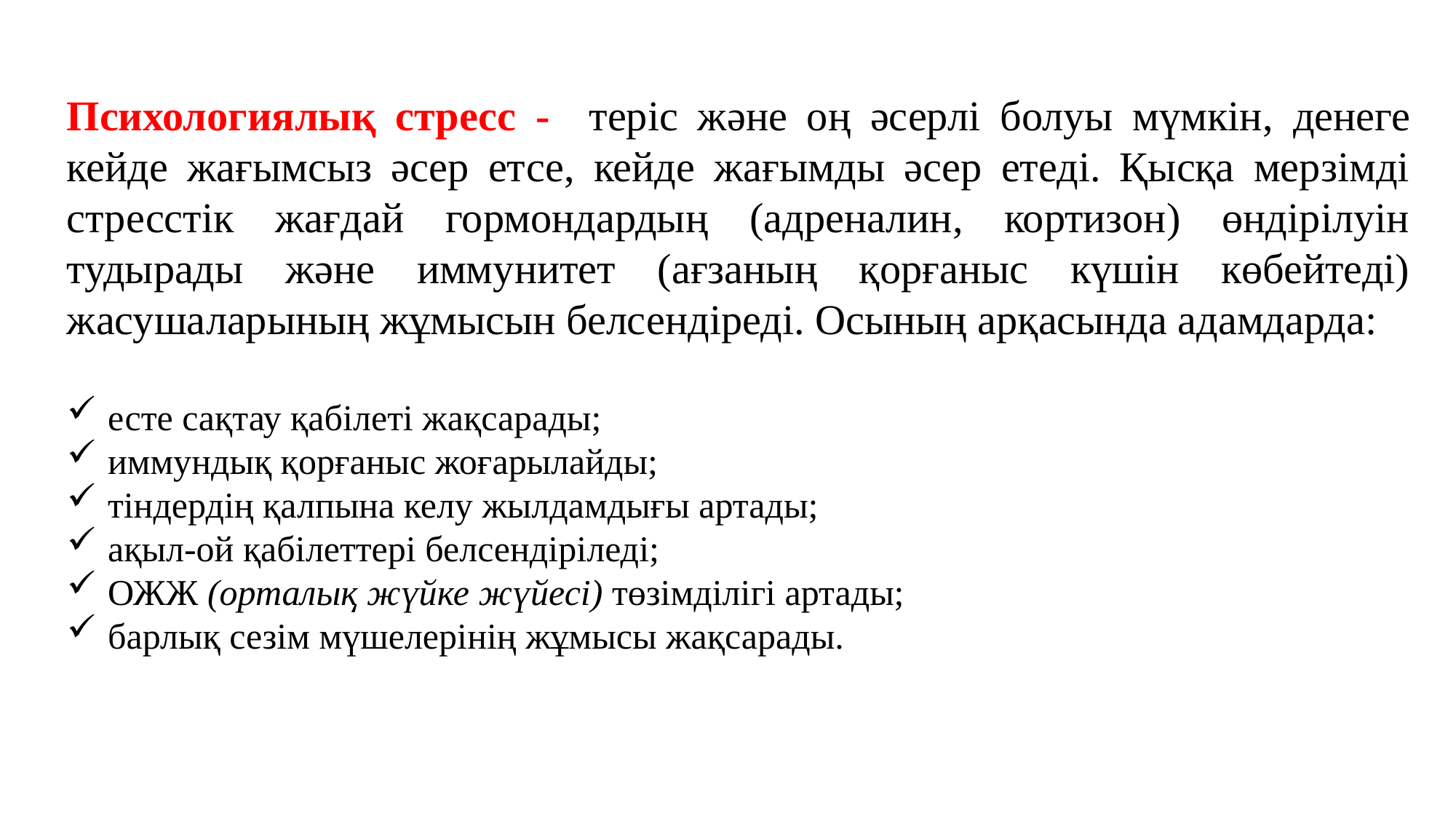

Психологиялық стресс -  теріс және оң әсерлі болуы мүмкін, денеге кейде жағымсыз әсер етсе, кейде жағымды әсер етеді. Қысқа мерзімді стресстік жағдай гормондардың (адреналин, кортизон) өндірілуін тудырады және иммунитет (ағзаның қорғаныс күшін көбейтеді) жасушаларының жұмысын белсендіреді. Осының арқасында адамдарда:

есте сақтау қабілеті жақсарады;
иммундық қорғаныс жоғарылайды;
тіндердің қалпына келу жылдамдығы артады;
ақыл-ой қабілеттері белсендіріледі;
ОЖЖ (орталық жүйке жүйесі) төзімділігі артады;
барлық сезім мүшелерінің жұмысы жақсарады.